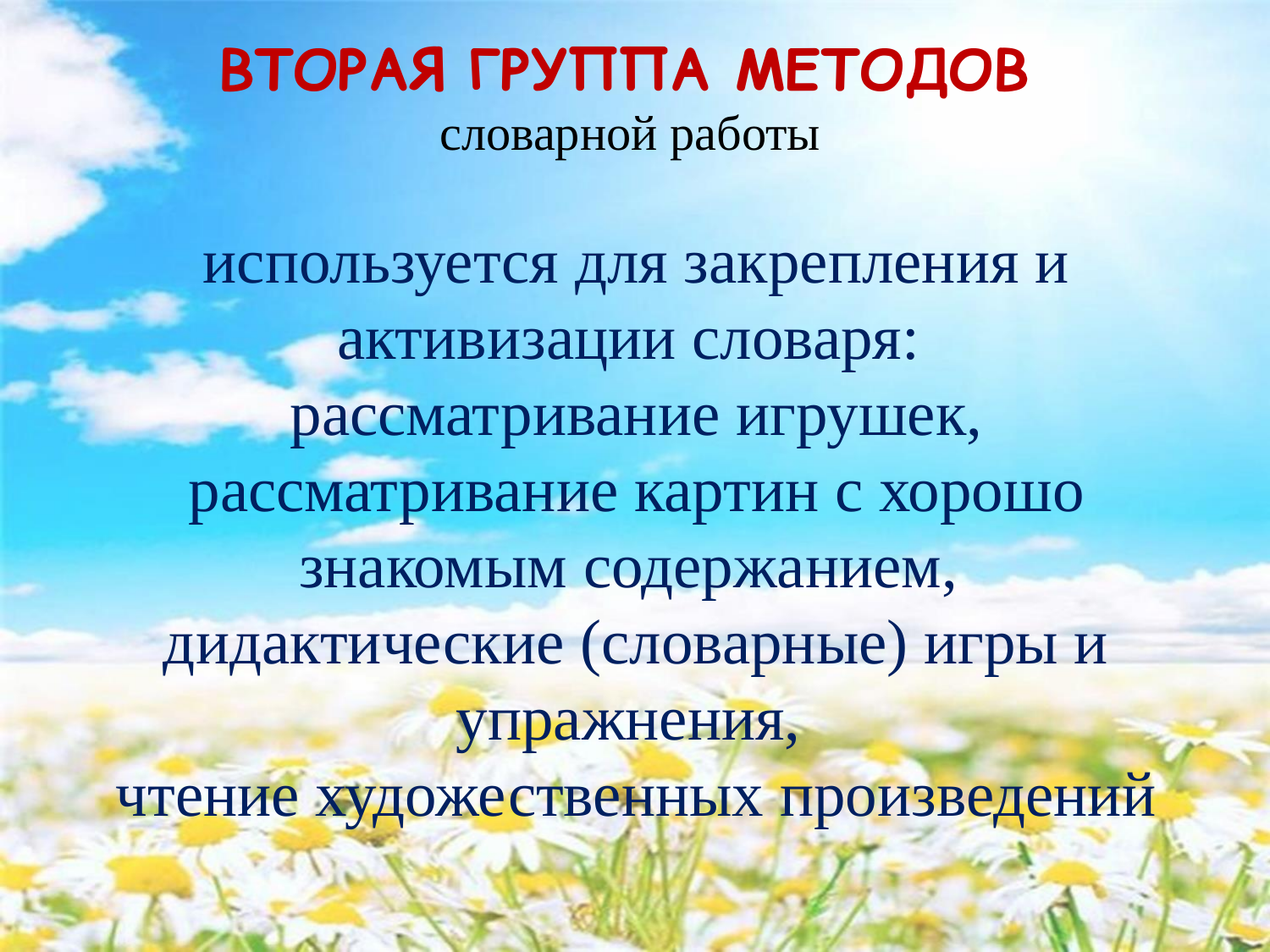

# ВТОРАЯ ГРУППА МЕТОДОВ словарной работы используется для закрепления и активизации словаря: рассматривание игрушек, рассматривание картин с хорошо знакомым содержанием, дидактические (словарные) игры и упражнения, чтение художественных произведений